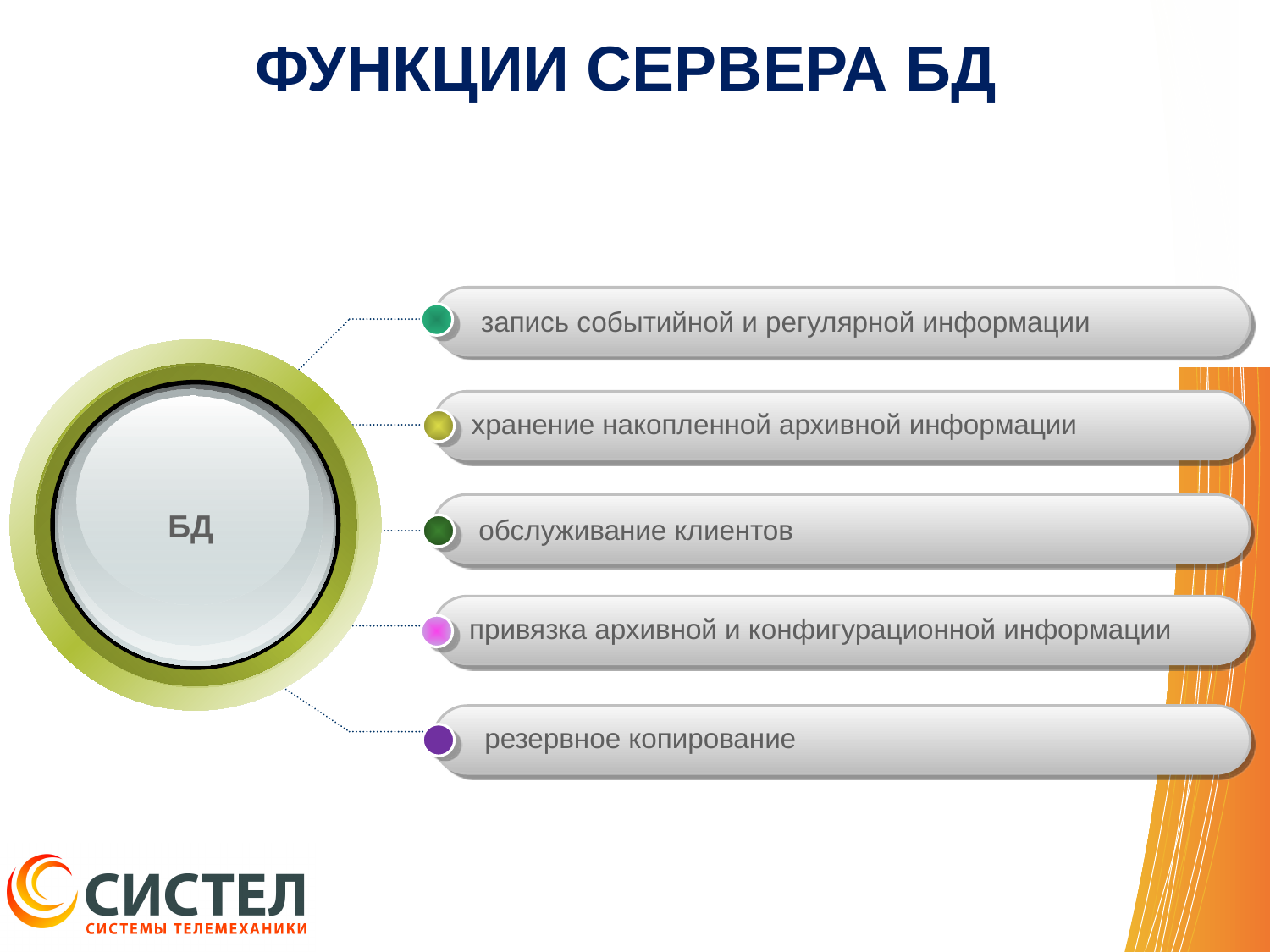

# ФУНКЦИИ СЕРВЕРА БД

запись событийной и регулярной информации

хранение накопленной архивной информации

БД
обслуживание клиентов

привязка архивной и конфигурационной информации

резервное копирование